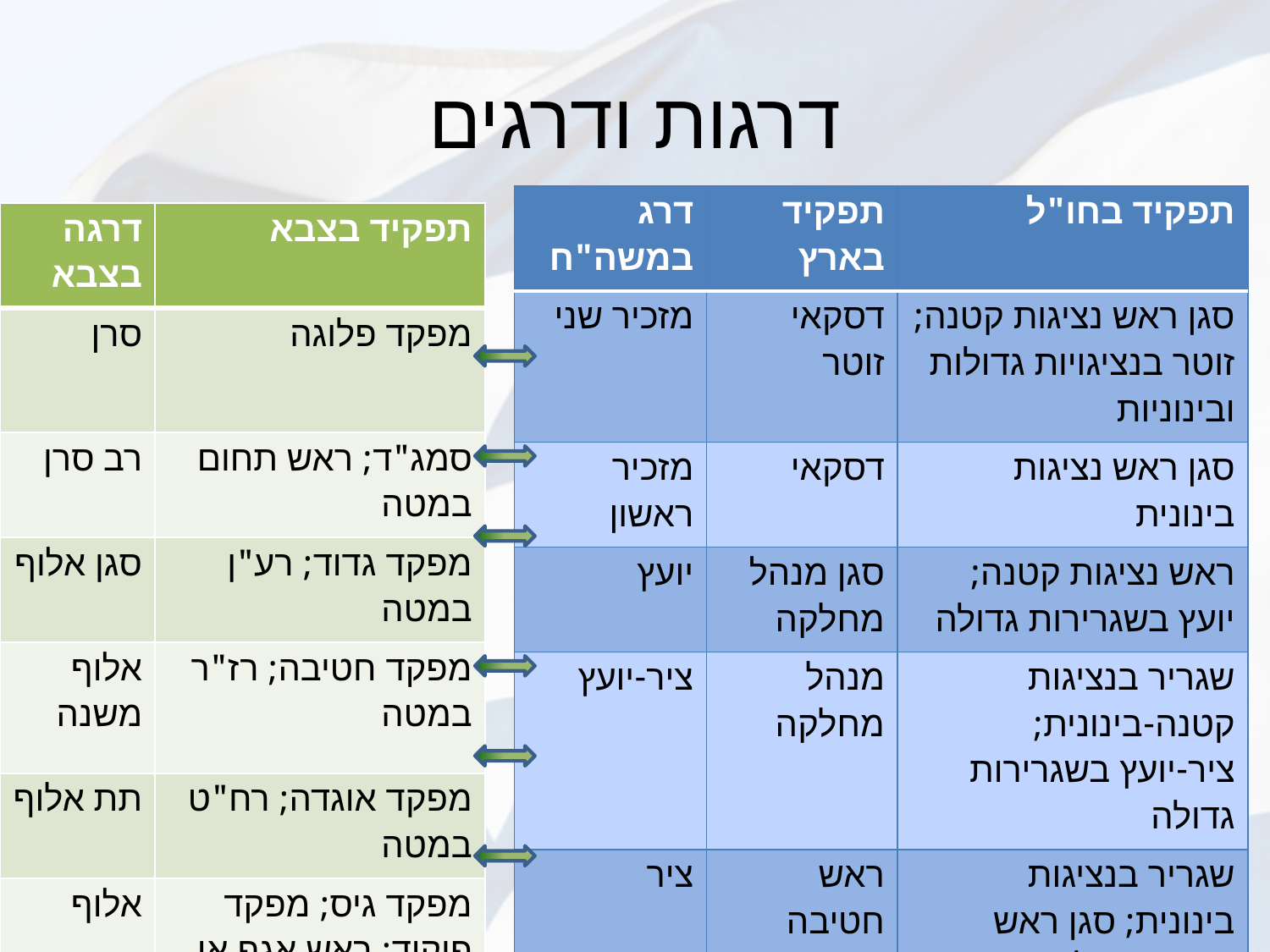

# דרגות ודרגים
| דרג במשה"ח | תפקיד בארץ | תפקיד בחו"ל |
| --- | --- | --- |
| מזכיר שני | דסקאי זוטר | סגן ראש נציגות קטנה; זוטר בנציגויות גדולות ובינוניות |
| מזכיר ראשון | דסקאי | סגן ראש נציגות בינונית |
| יועץ | סגן מנהל מחלקה | ראש נציגות קטנה; יועץ בשגרירות גדולה |
| ציר-יועץ | מנהל מחלקה | שגריר בנציגות קטנה-בינונית; ציר-יועץ בשגרירות גדולה |
| ציר | ראש חטיבה | שגריר בנציגות בינונית; סגן ראש נציגות גדולה |
| שגריר | ראש אגף, סמנכ"ל | שגריר בנציגות גדולה |
| דרגה בצבא | תפקיד בצבא |
| --- | --- |
| סרן | מפקד פלוגה |
| רב סרן | סמג"ד; ראש תחום במטה |
| סגן אלוף | מפקד גדוד; רע"ן במטה |
| אלוף משנה | מפקד חטיבה; רז"ר במטה |
| תת אלוף | מפקד אוגדה; רח"ט במטה |
| אלוף | מפקד גיס; מפקד פיקוד; ראש אגף או זרוע |